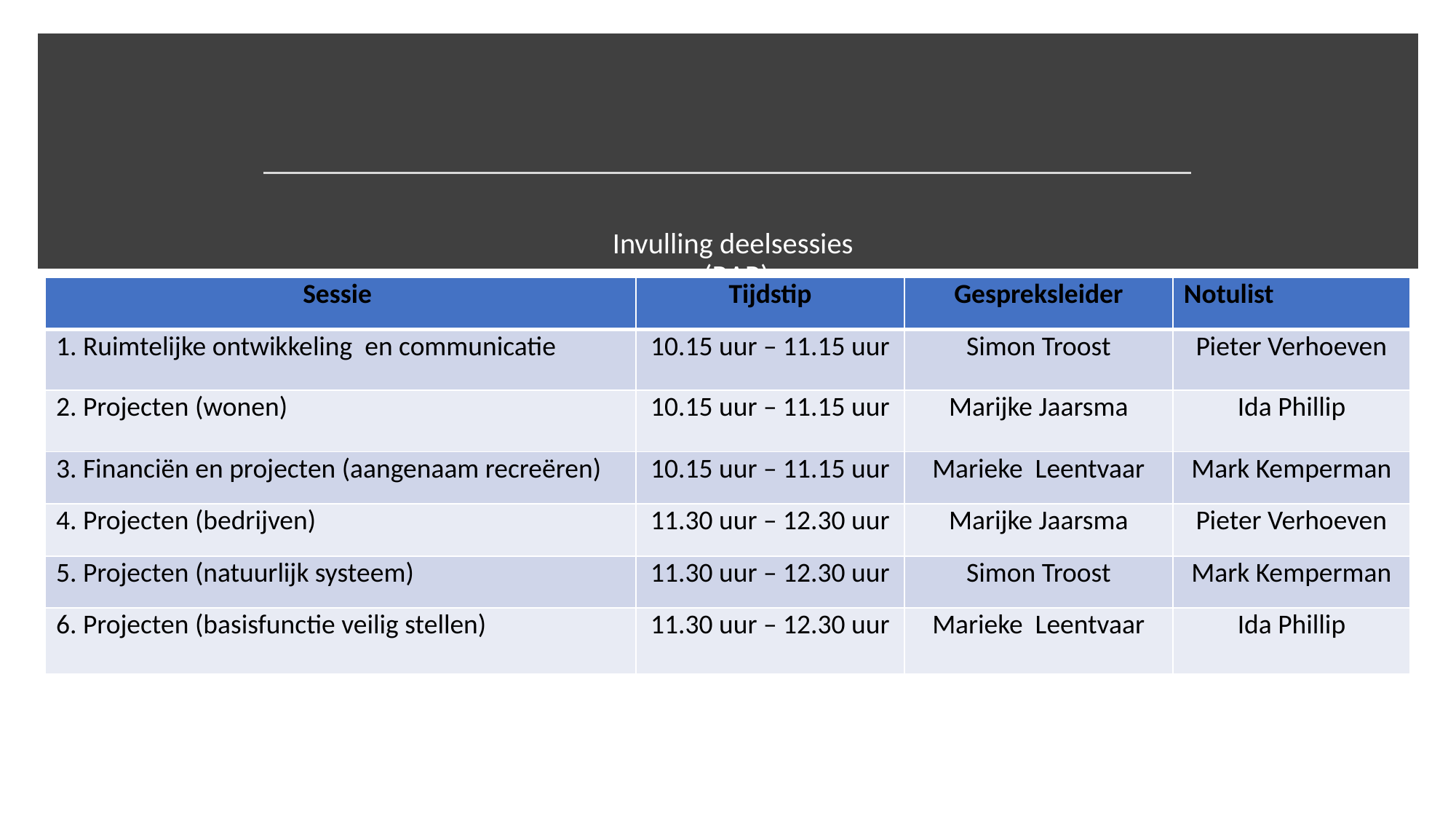

# Invulling deelsessies (RAP)
| Sessie | Tijdstip | Gespreksleider | Notulist |
| --- | --- | --- | --- |
| 1. Ruimtelijke ontwikkeling en communicatie | 10.15 uur – 11.15 uur | Simon Troost | Pieter Verhoeven |
| 2. Projecten (wonen) | 10.15 uur – 11.15 uur | Marijke Jaarsma | Ida Phillip |
| 3. Financiën en projecten (aangenaam recreëren) | 10.15 uur – 11.15 uur | Marieke Leentvaar | Mark Kemperman |
| 4. Projecten (bedrijven) | 11.30 uur – 12.30 uur | Marijke Jaarsma | Pieter Verhoeven |
| 5. Projecten (natuurlijk systeem) | 11.30 uur – 12.30 uur | Simon Troost | Mark Kemperman |
| 6. Projecten (basisfunctie veilig stellen) | 11.30 uur – 12.30 uur | Marieke Leentvaar | Ida Phillip |